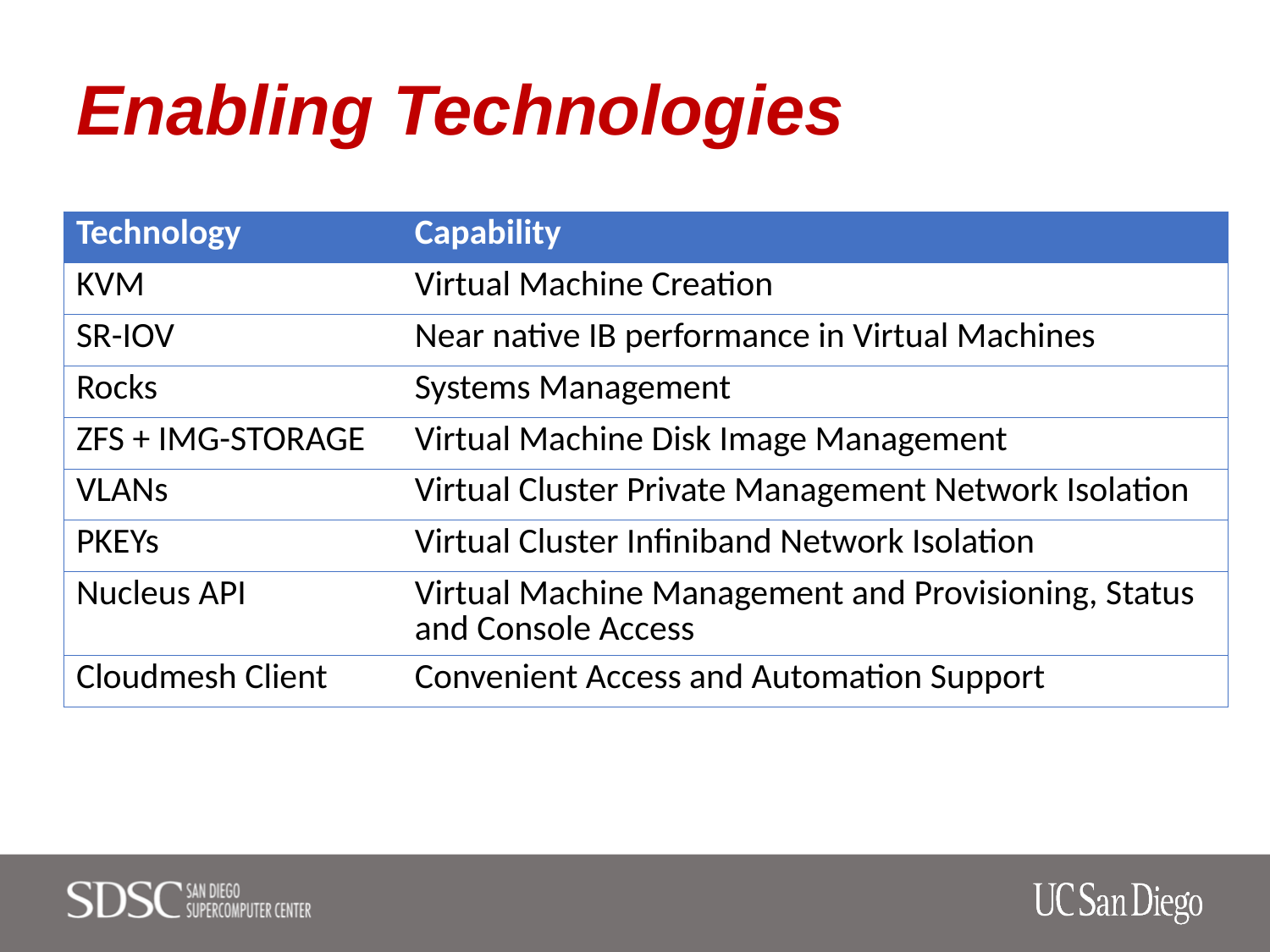

# Enabling Technologies
| Technology | Capability |
| --- | --- |
| KVM | Virtual Machine Creation |
| SR-IOV | Near native IB performance in Virtual Machines |
| Rocks | Systems Management |
| ZFS + IMG-STORAGE | Virtual Machine Disk Image Management |
| VLANs | Virtual Cluster Private Management Network Isolation |
| PKEYs | Virtual Cluster Infiniband Network Isolation |
| Nucleus API | Virtual Machine Management and Provisioning, Status and Console Access |
| Cloudmesh Client | Convenient Access and Automation Support |